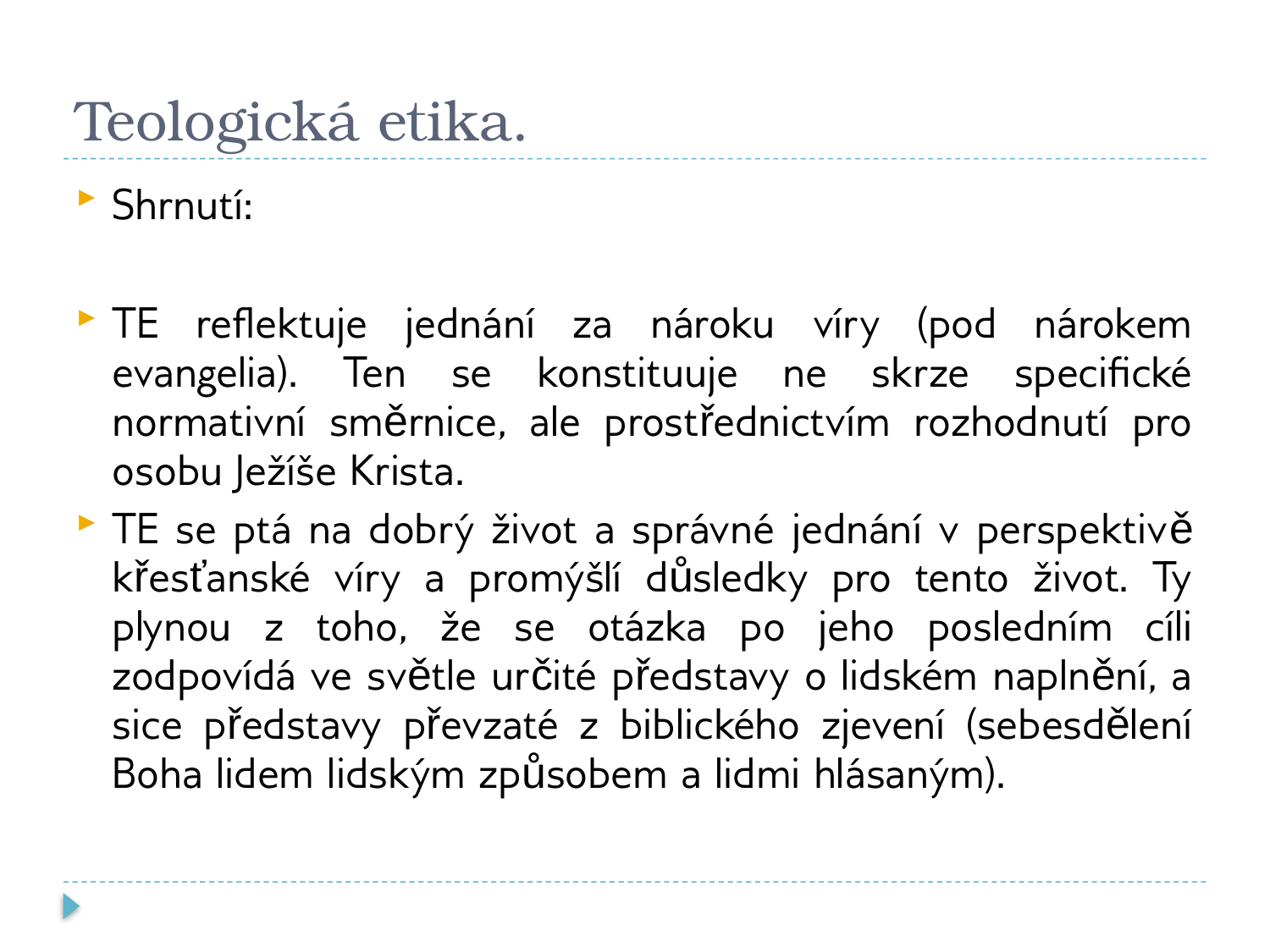

# Teologická etika.
Shrnutí:

TE reflektuje jednání za nároku víry (pod nárokem evangelia). Ten se konstituuje ne skrze specifické normativní směrnice, ale prostřednictvím rozhodnutí pro osobu Ježíše Krista.
TE se ptá na dobrý život a správné jednání v perspektivě křesťanské víry a promýšlí důsledky pro tento život. Ty plynou z toho, že se otázka po jeho posledním cíli zodpovídá ve světle určité představy o lidském naplnění, a sice představy převzaté z biblického zjevení (sebesdělení Boha lidem lidským způsobem a lidmi hlásaným).